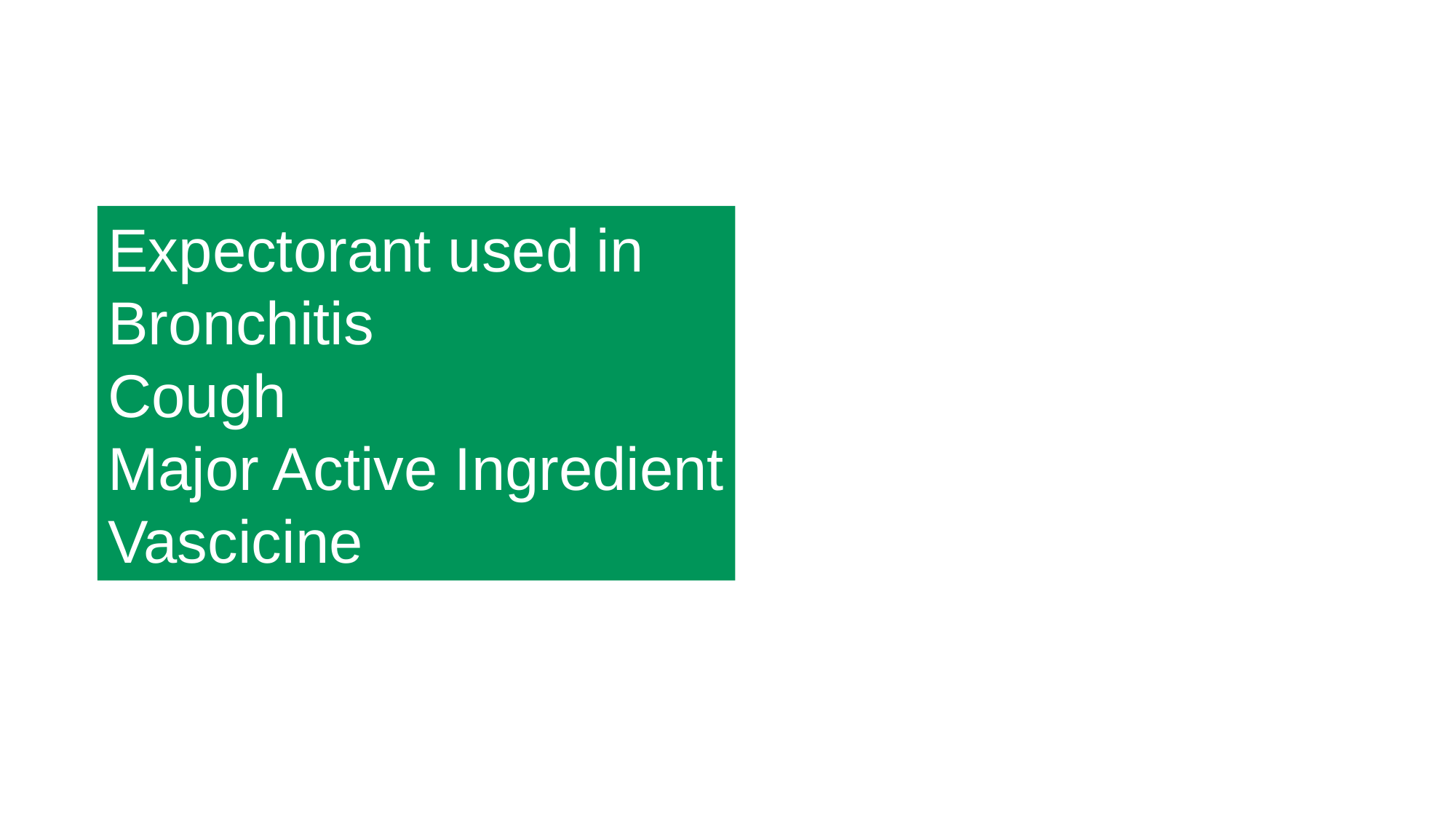

Expectorant used in
Bronchitis
Cough
Major Active Ingredient
Vascicine